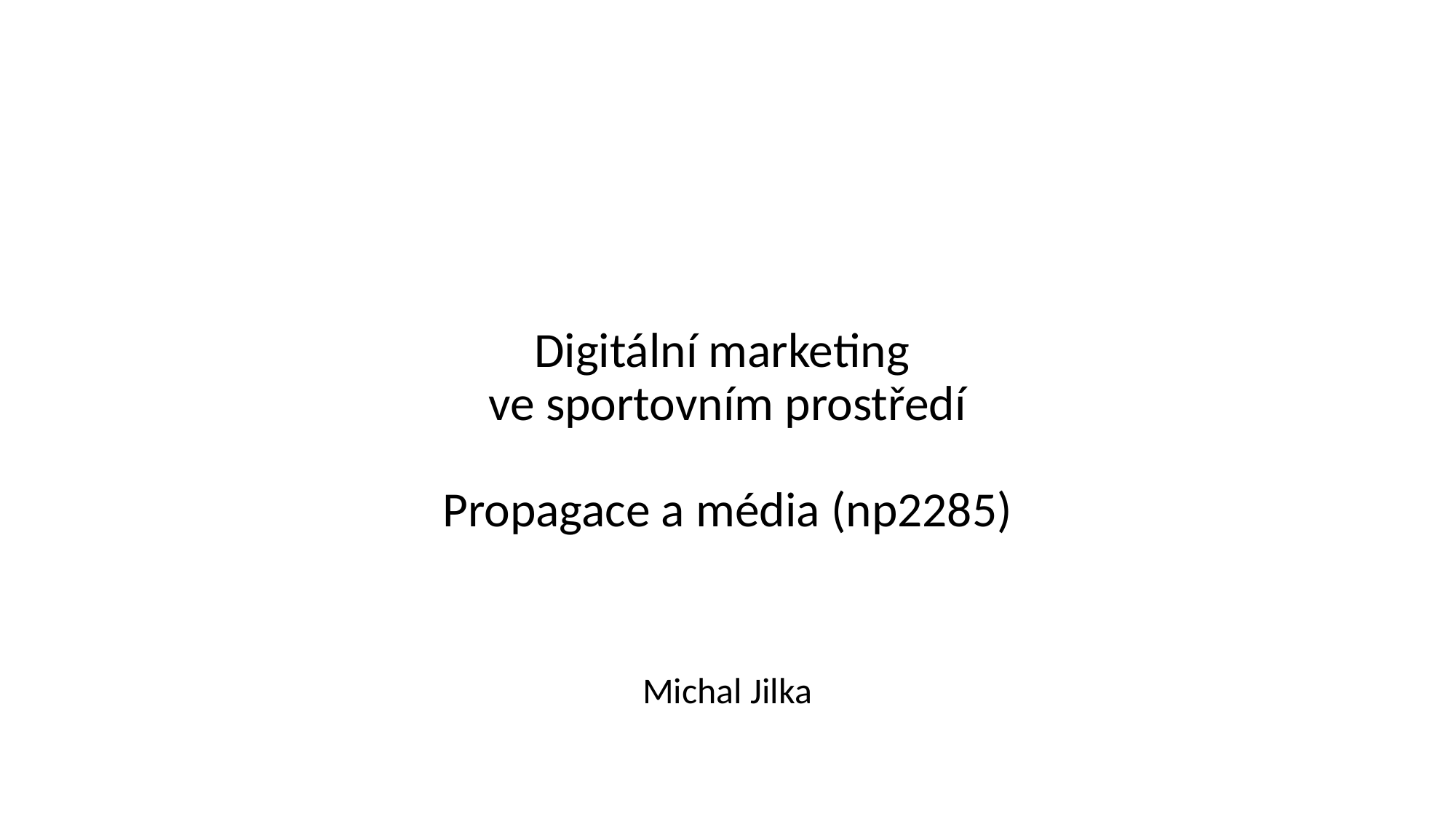

# Digitální marketing ve sportovním prostředí Propagace a média (np2285)
Michal Jilka